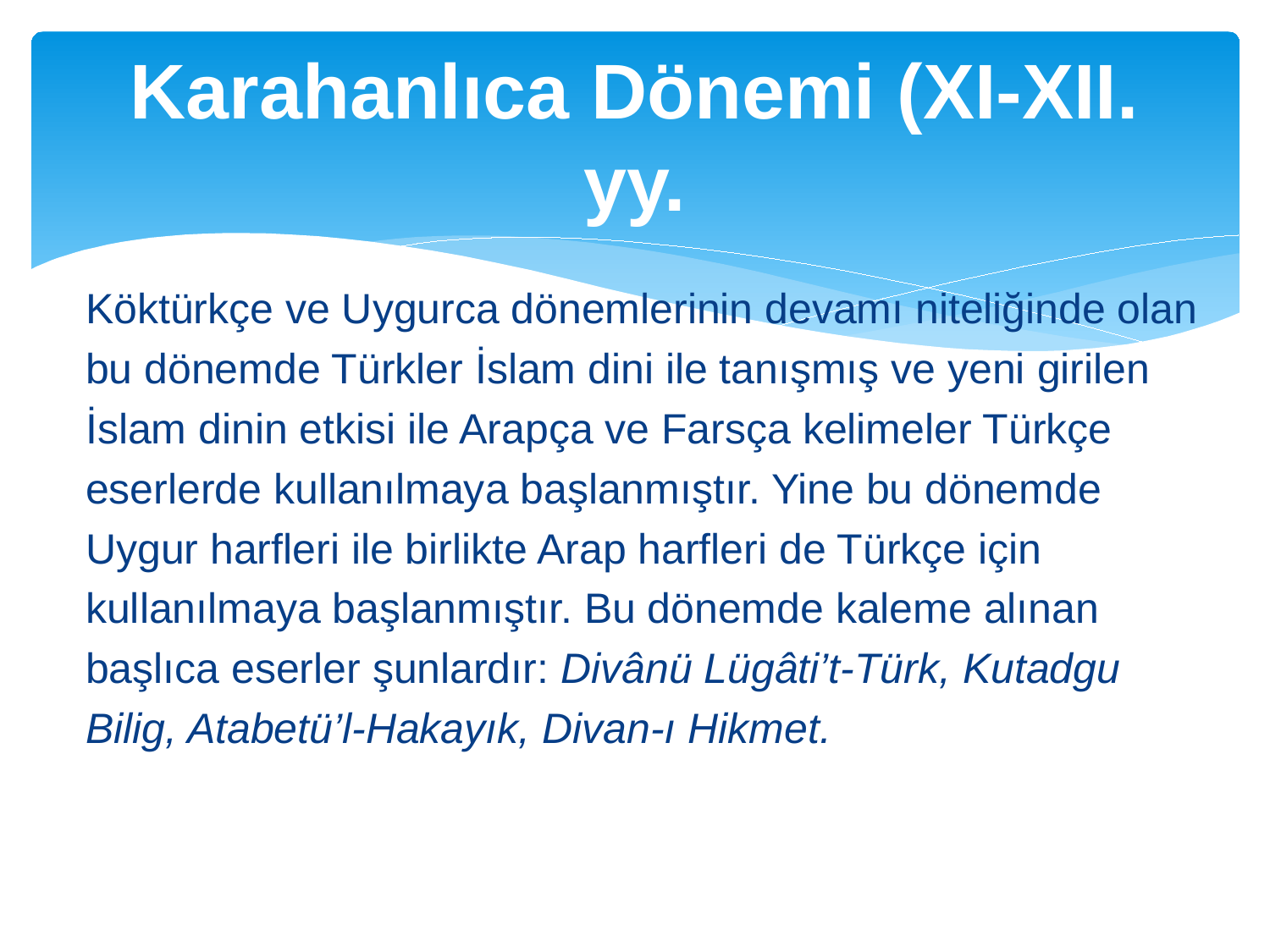

# Karahanlıca Dönemi (XI-XII. yy.
Köktürkçe ve Uygurca dönemlerinin devamı niteliğinde olan bu dönemde Türkler İslam dini ile tanışmış ve yeni girilen İslam dinin etkisi ile Arapça ve Farsça kelimeler Türkçe eserlerde kullanılmaya başlanmıştır. Yine bu dönemde Uygur harfleri ile birlikte Arap harfleri de Türkçe için kullanılmaya başlanmıştır. Bu dönemde kaleme alınan başlıca eserler şunlardır: Divânü Lügâti’t-Türk, Kutadgu Bilig, Atabetü’l-Hakayık, Divan-ı Hikmet.